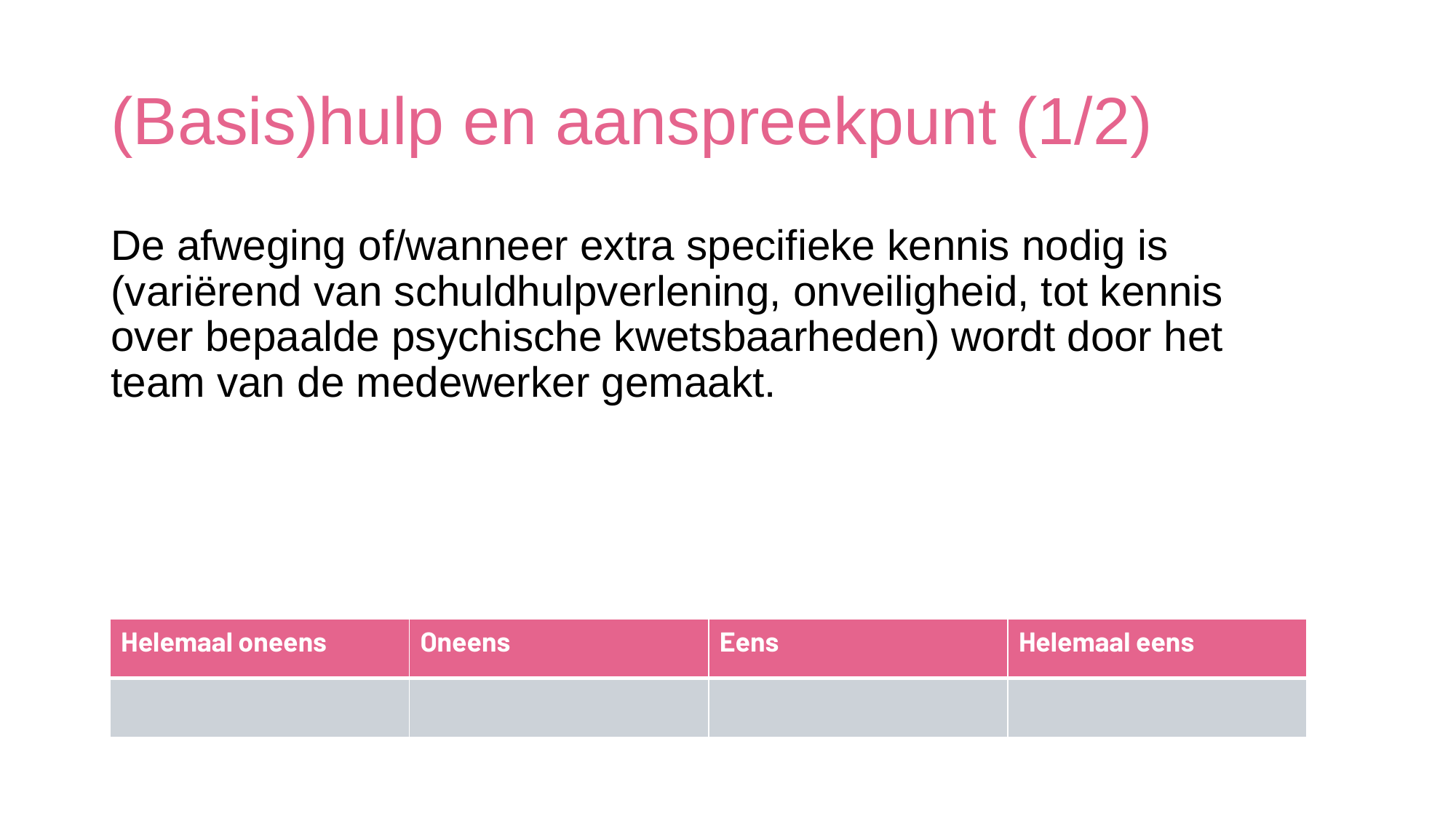

# (Basis)hulp en aanspreekpunt (1/2)
De afweging of/wanneer extra specifieke kennis nodig is (variërend van schuldhulpverlening, onveiligheid, tot kennis over bepaalde psychische kwetsbaarheden) wordt door het team van de medewerker gemaakt.
| Helemaal oneens | Oneens | Eens | Helemaal eens |
| --- | --- | --- | --- |
|  |  |  |  |